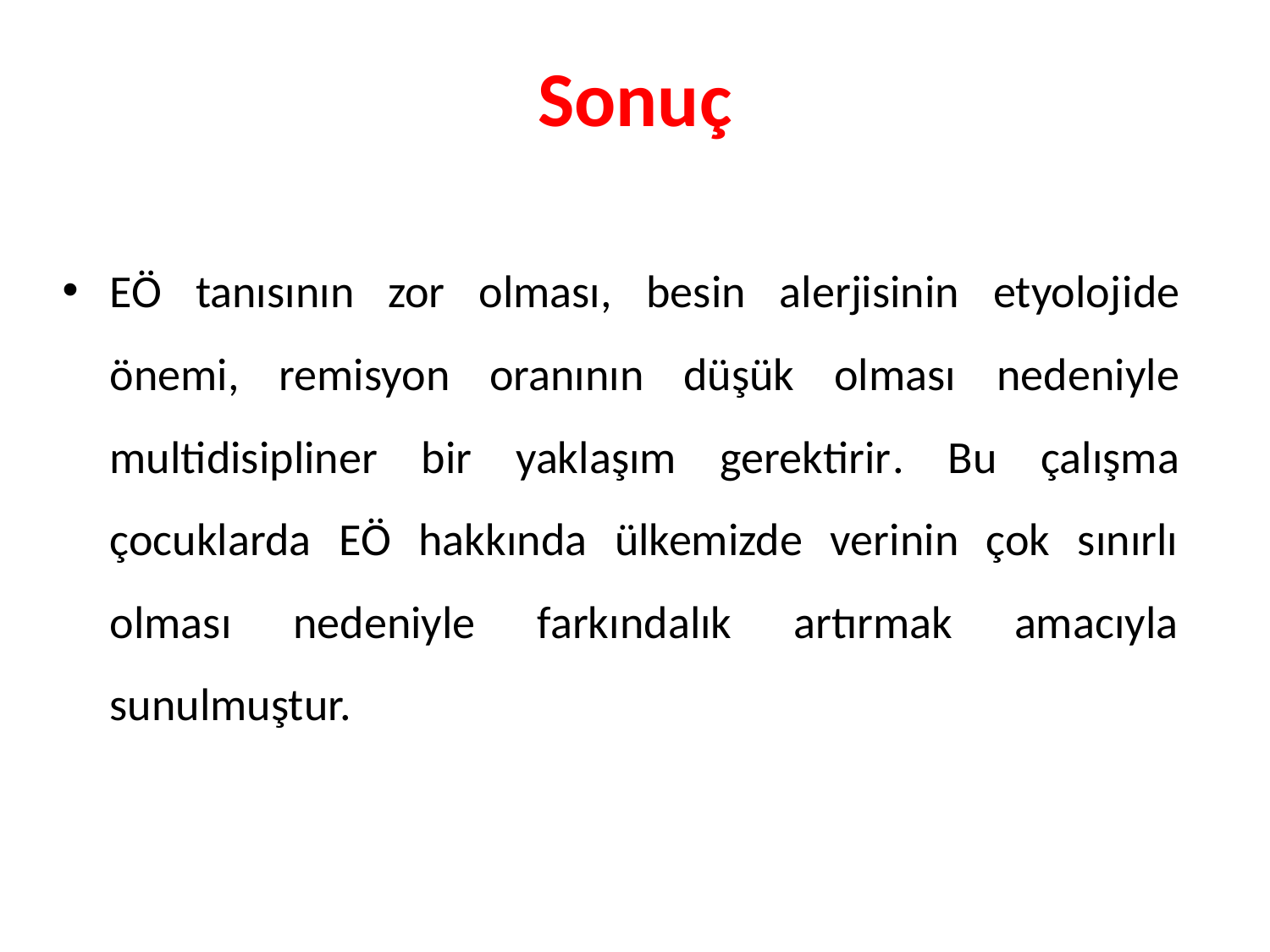

# Sonuç
EÖ tanısının zor olması, besin alerjisinin etyolojide önemi, remisyon oranının düşük olması nedeniyle multidisipliner bir yaklaşım gerektirir. Bu çalışma çocuklarda EÖ hakkında ülkemizde verinin çok sınırlı olması nedeniyle farkındalık artırmak amacıyla sunulmuştur.